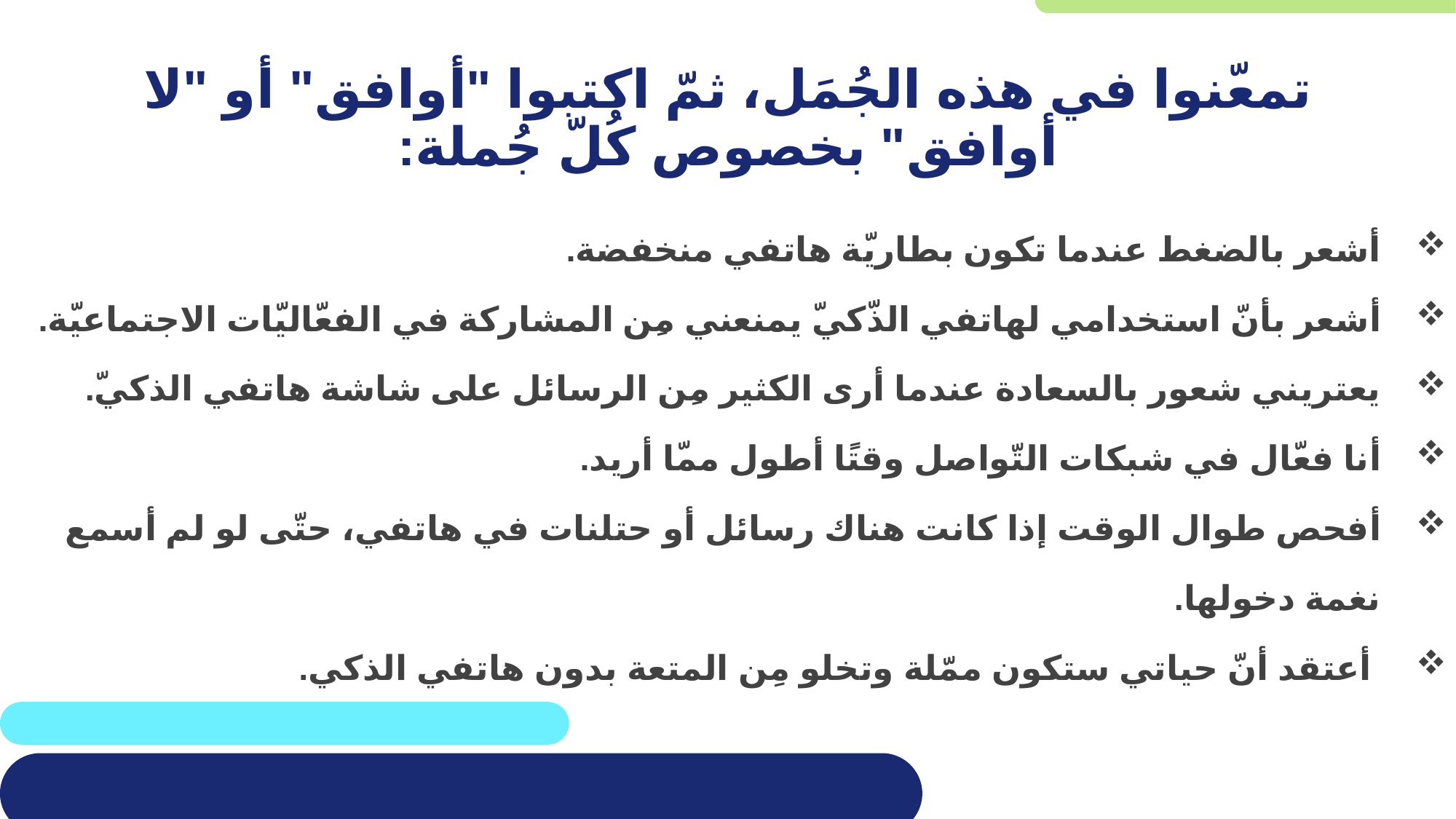

# تمعّنوا في هذه الجُمَل، ثمّ اكتبوا "أوافق" أو "لا أوافق" بخصوص كُلّ جُملة:
أشعر بالضغط عندما تكون بطاريّة هاتفي منخفضة.
أشعر بأنّ استخدامي لهاتفي الذّكيّ يمنعني مِن المشاركة في الفعّاليّات الاجتماعيّة.
يعتريني شعور بالسعادة عندما أرى الكثير مِن الرسائل على شاشة هاتفي الذكيّ.
أنا فعّال في شبكات التّواصل وقتًا أطول ممّا أريد.
أفحص طوال الوقت إذا كانت هناك رسائل أو حتلنات في هاتفي، حتّى لو لم أسمع نغمة دخولها.
 أعتقد أنّ حياتي ستكون ممّلة وتخلو مِن المتعة بدون هاتفي الذكي.